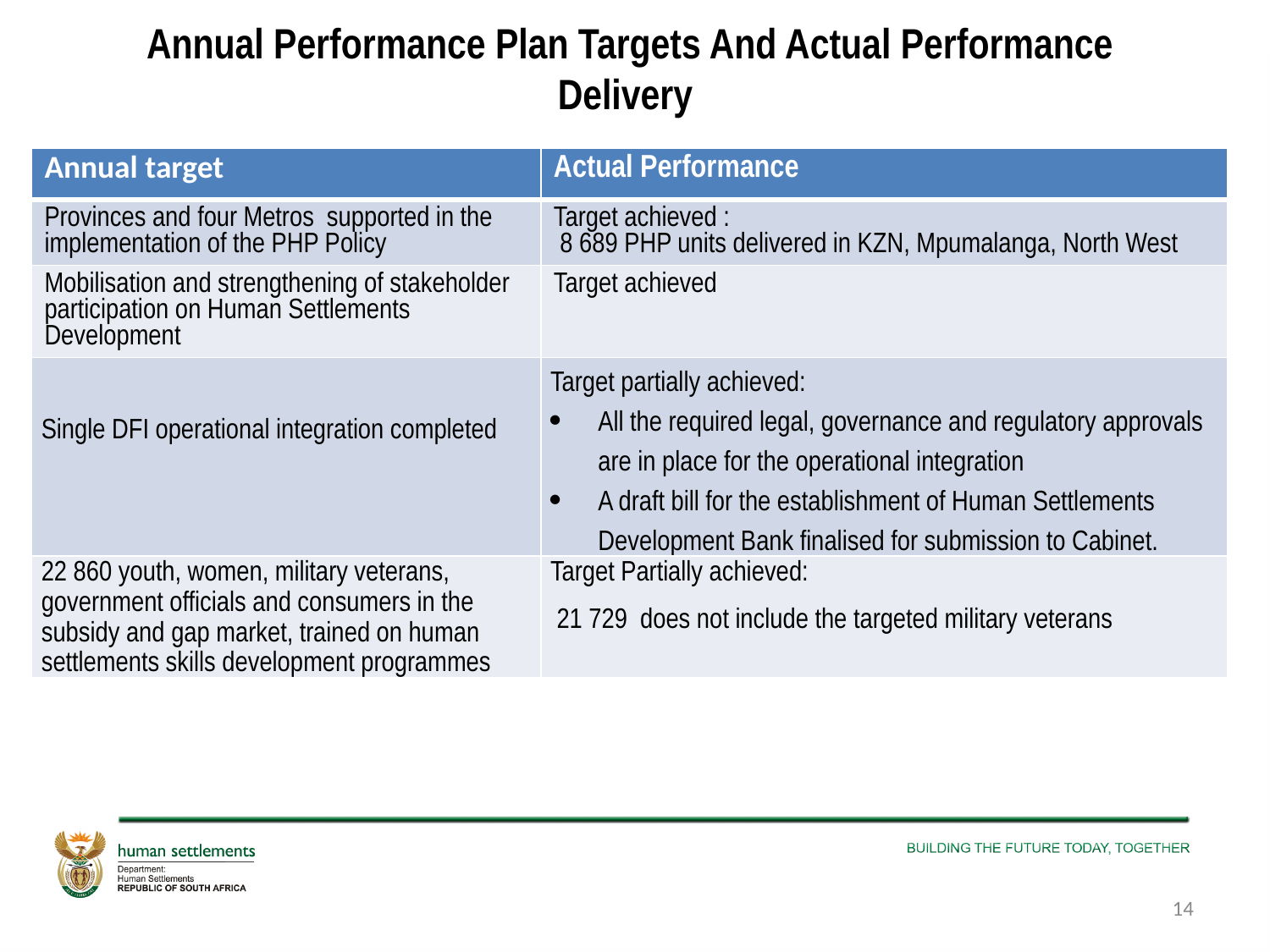

# Annual Performance Plan Targets And Actual Performance Delivery
| Annual target | Actual Performance |
| --- | --- |
| Provinces and four Metros supported in the implementation of the PHP Policy | Target achieved :  8 689 PHP units delivered in KZN, Mpumalanga, North West |
| Mobilisation and strengthening of stakeholder participation on Human Settlements Development | Target achieved |
| Single DFI operational integration completed | Target partially achieved: All the required legal, governance and regulatory approvals are in place for the operational integration A draft bill for the establishment of Human Settlements Development Bank finalised for submission to Cabinet. |
| 22 860 youth, women, military veterans, government officials and consumers in the subsidy and gap market, trained on human settlements skills development programmes | Target Partially achieved: 21 729 does not include the targeted military veterans |
14